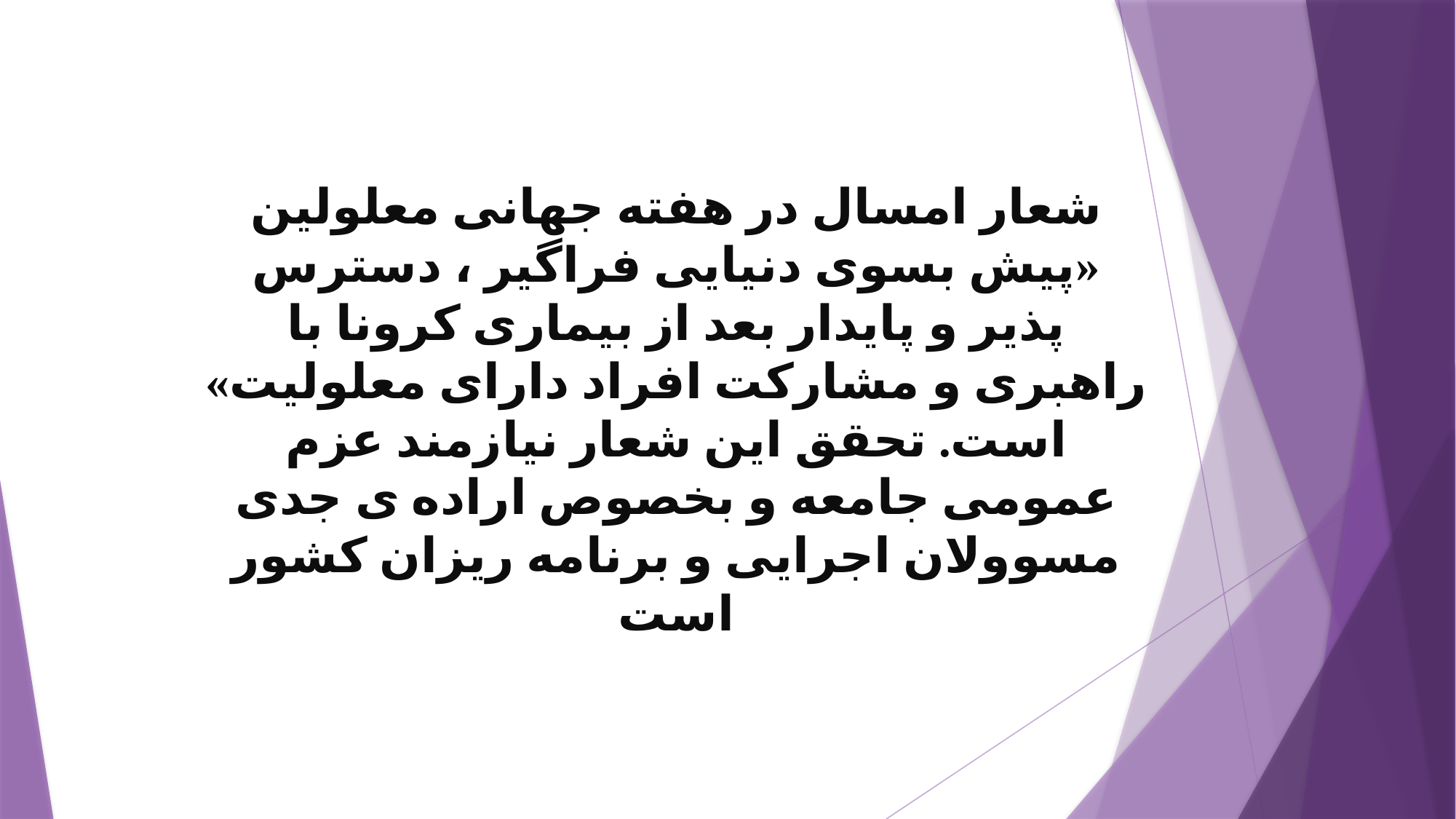

شعار امسال در هفته جهانی معلولین «پیش بسوی دنیایی فراگیر ، دسترس پذیر و پایدار بعد از بیماری کرونا با راهبری و مشارکت افراد دارای معلولیت» است. تحقق این شعار نیازمند عزم عمومی جامعه و بخصوص اراده ی جدی مسوولان اجرایی و برنامه ریزان کشور است